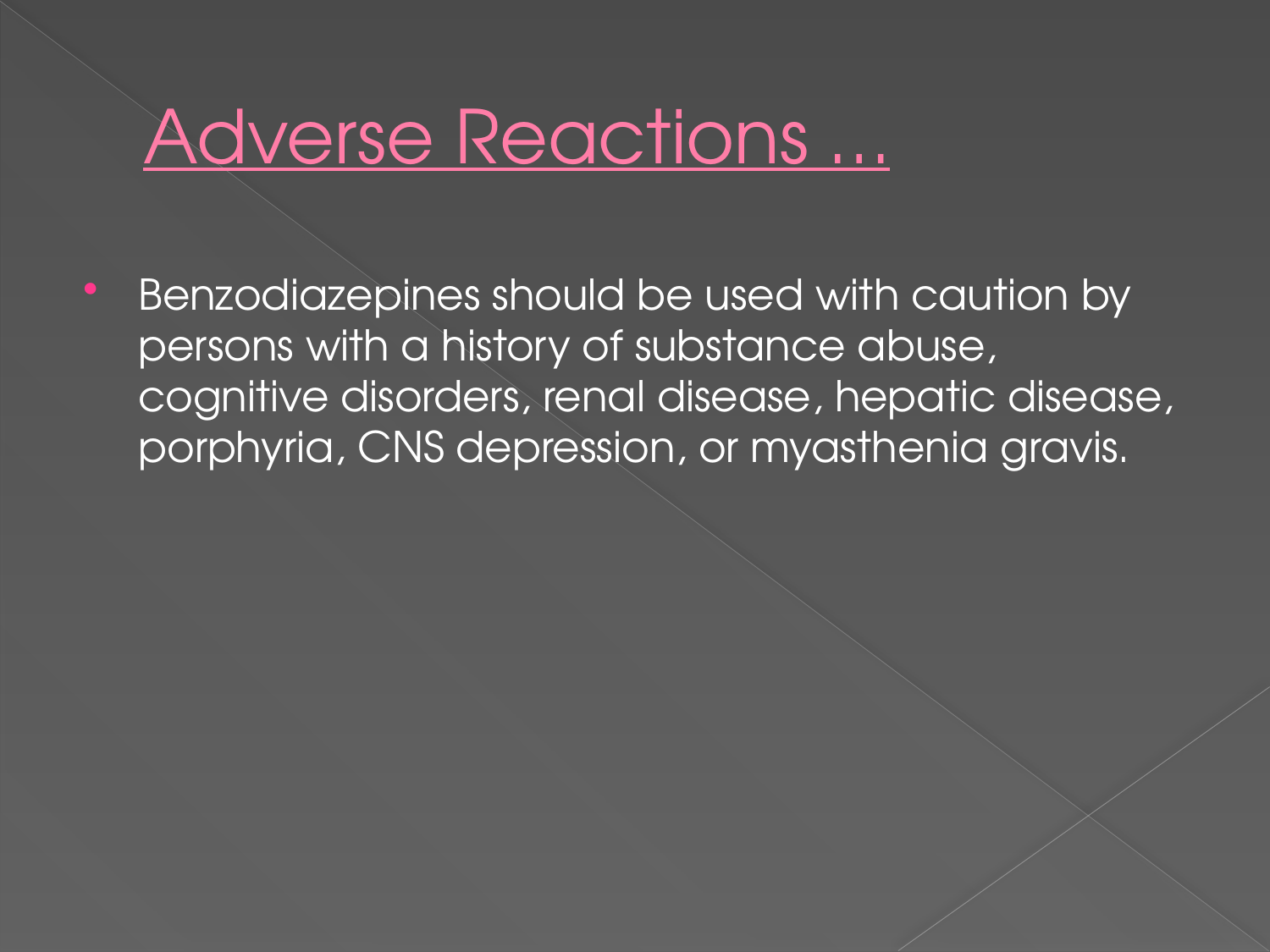

# Adverse Reactions …
Benzodiazepines should be used with caution by persons with a history of substance abuse, cognitive disorders, renal disease, hepatic disease, porphyria, CNS depression, or myasthenia gravis.